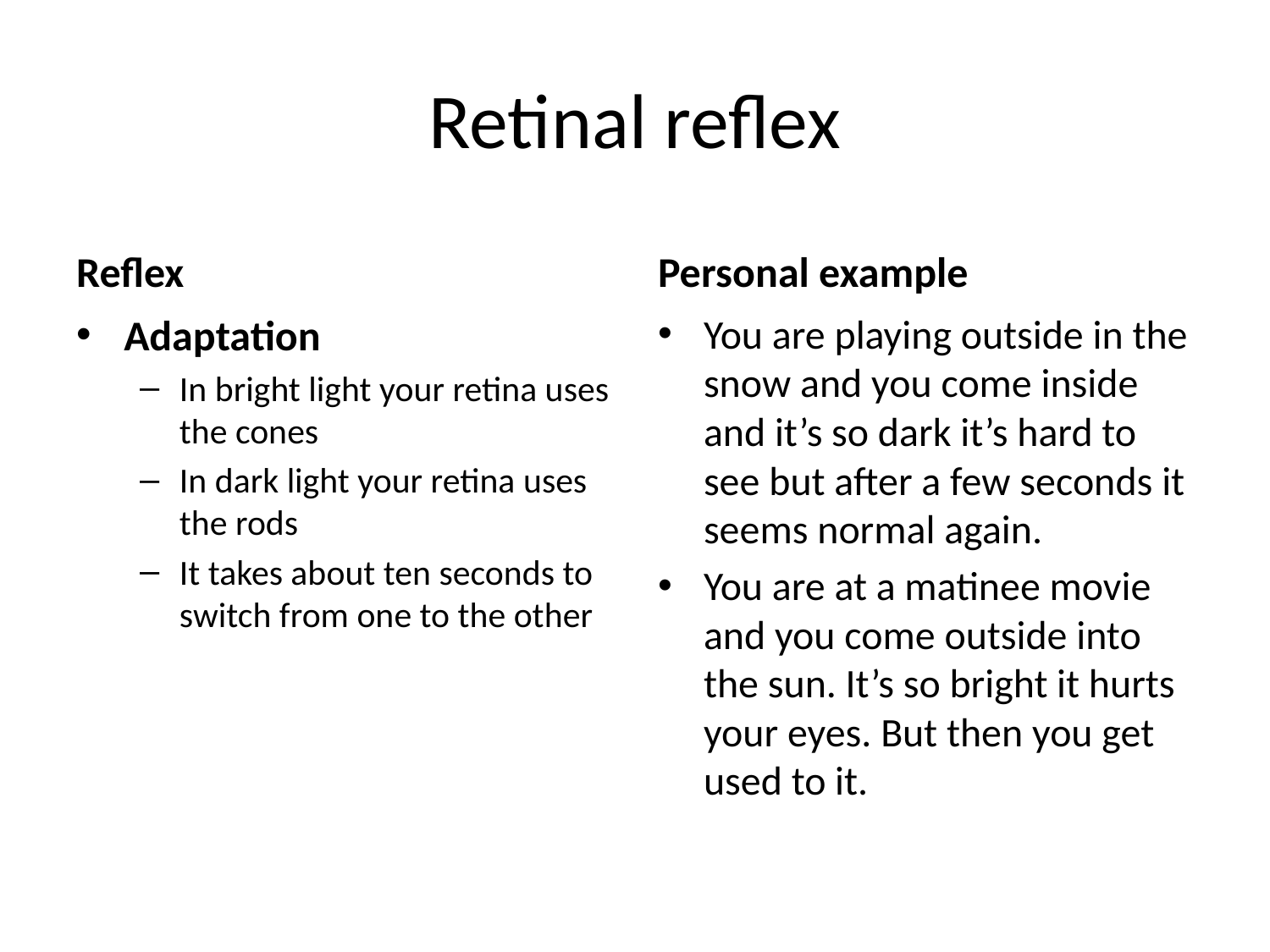

# Retinal reflex
Reflex
Personal example
Adaptation
In bright light your retina uses the cones
In dark light your retina uses the rods
It takes about ten seconds to switch from one to the other
You are playing outside in the snow and you come inside and it’s so dark it’s hard to see but after a few seconds it seems normal again.
You are at a matinee movie and you come outside into the sun. It’s so bright it hurts your eyes. But then you get used to it.